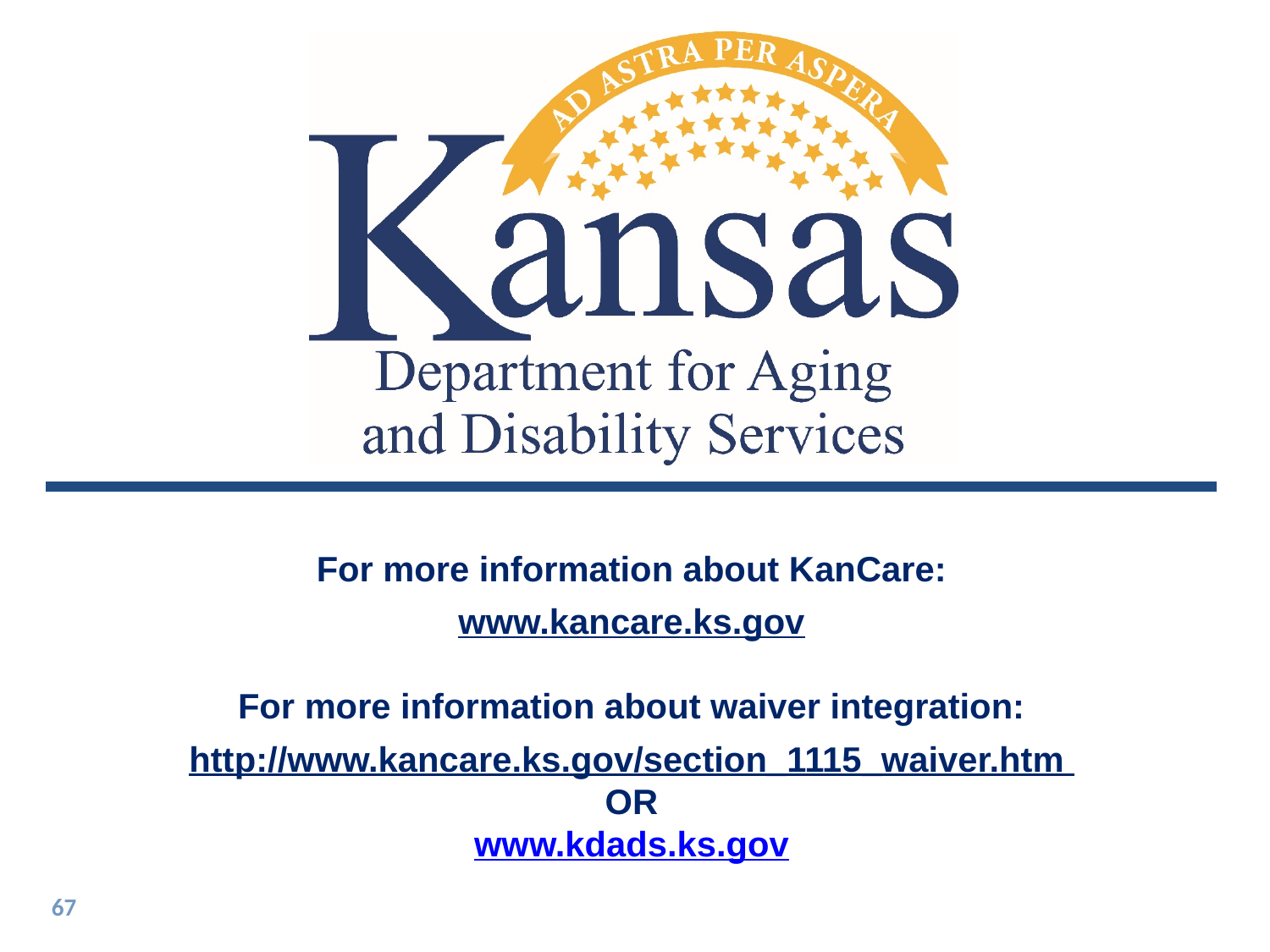

# For more information about KanCare: www.kancare.ks.gov For more information about waiver integration: http://www.kancare.ks.gov/section_1115_waiver.htm OR www.kdads.ks.gov
67